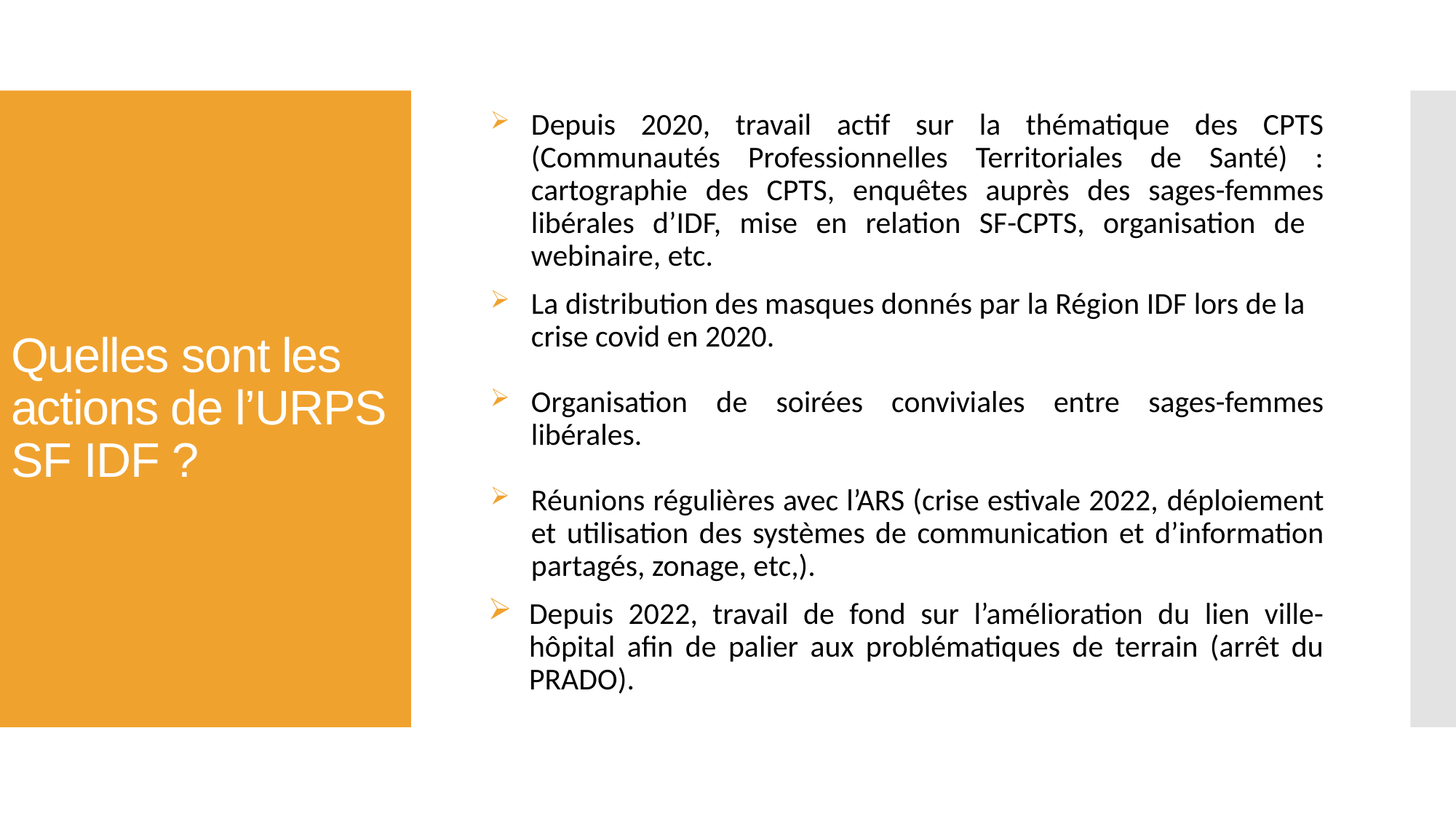

Depuis 2020, travail actif sur la thématique des CPTS (Communautés Professionnelles Territoriales de Santé) : cartographie des CPTS, enquêtes auprès des sages-femmes libérales d’IDF, mise en relation SF-CPTS, organisation de  webinaire, etc.
La distribution des masques donnés par la Région IDF lors de la crise covid en 2020.
Organisation de soirées conviviales entre sages-femmes libérales.

Réunions régulières avec l’ARS (crise estivale 2022, déploiement et utilisation des systèmes de communication et d’information partagés, zonage, etc,).
Depuis 2022, travail de fond sur l’amélioration du lien ville-hôpital afin de palier aux problématiques de terrain (arrêt du PRADO).

# Quelles sont les actions de l’URPS SF IDF ?